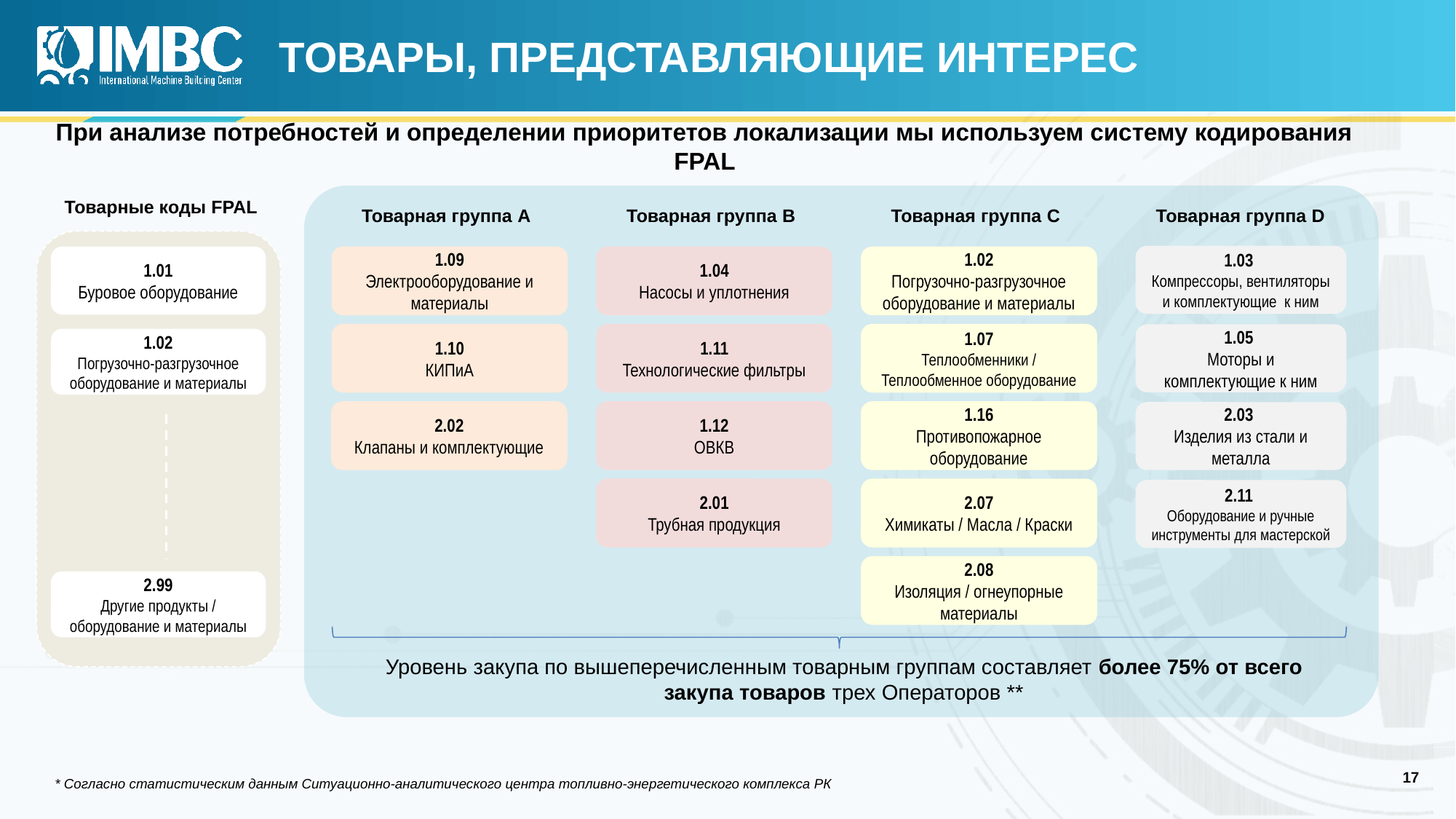

# ТОВАРЫ, ПРЕДСТАВЛЯЮЩИЕ ИНТЕРЕС
При анализе потребностей и определении приоритетов локализации мы используем систему кодирования FPAL

Товарные коды FPAL
Товарная группа A
Товарная группа B
Товарная группа C
Товарная группа D

1.03
Компрессоры, вентиляторы и комплектующие  к ним
1.01
Буровое оборудование
1.09
Электрооборудование и материалы
1.04
Насосы и уплотнения
1.02
Погрузочно-разгрузочное оборудование и материалы
1.10
КИПиА
1.11
Технологические фильтры
1.07
Теплообменники / Теплообменное оборудование
1.05
Моторы и комплектующие к ним
1.02
Погрузочно-разгрузочное оборудование и материалы
2.02
Клапаны и комплектующие
1.12
ОВКВ
1.16
Противопожарное оборудование
2.03
Изделия из стали и металла
2.01
Трубная продукция
2.07
Химикаты / Масла / Краски
2.11
Оборудование и ручные инструменты для мастерской
2.08
Изоляция / огнеупорные материалы
2.99
Другие продукты / оборудование и материалы
Уровень закупа по вышеперечисленным товарным группам составляет более 75% от всего закупа товаров трех Операторов **
* Согласно статистическим данным Ситуационно-аналитического центра топливно-энергетического комплекса РК